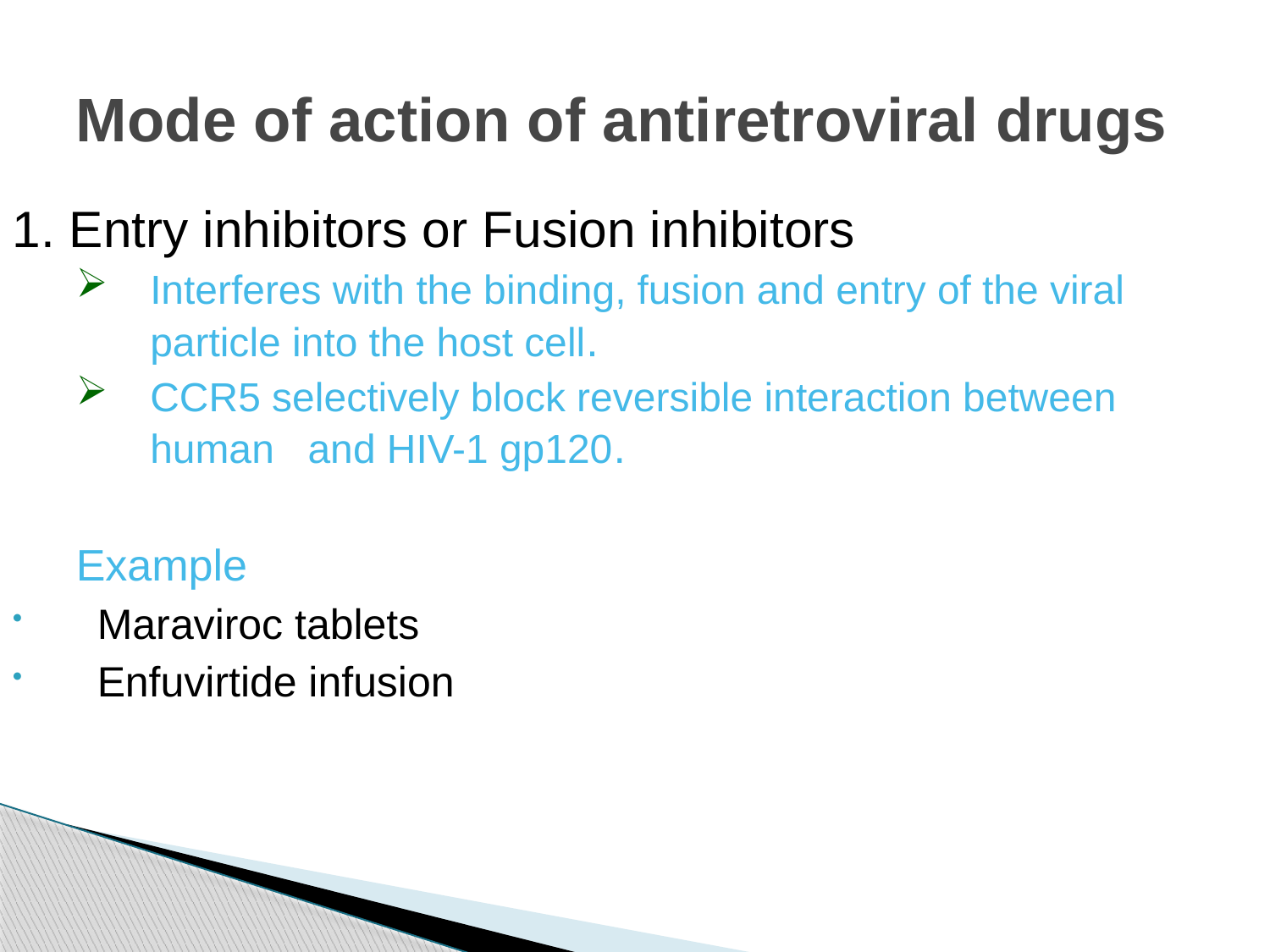

# Mode of action of antiretroviral drugs
1. Entry inhibitors or Fusion inhibitors
Interferes with the binding, fusion and entry of the viral particle into the host cell.
CCR5 selectively block reversible interaction between human   and HIV-1 gp120.

Example
Maraviroc tablets
Enfuvirtide infusion